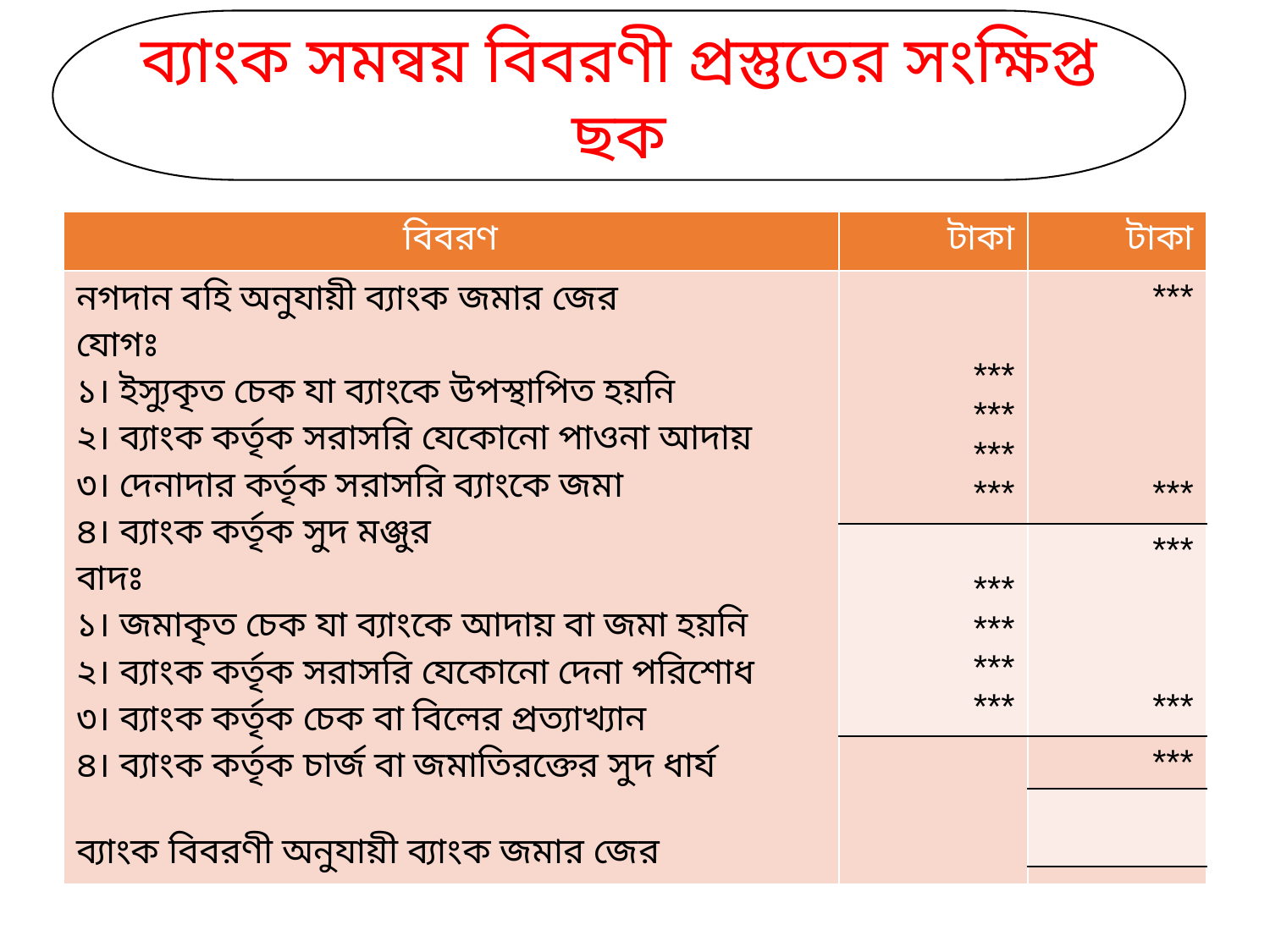

ব্যাংক সমন্বয় বিবরণী প্রস্তুতের সংক্ষিপ্ত ছক
| বিবরণ | টাকা | টাকা |
| --- | --- | --- |
| নগদান বহি অনুযায়ী ব্যাংক জমার জের যোগঃ ১। ইস্যুকৃত চেক যা ব্যাংকে উপস্থাপিত হয়নি ২। ব্যাংক কর্তৃক সরাসরি যেকোনো পাওনা আদায় ৩। দেনাদার কর্তৃক সরাসরি ব্যাংকে জমা ৪। ব্যাংক কর্তৃক সুদ মঞ্জুর বাদঃ ১। জমাকৃত চেক যা ব্যাংকে আদায় বা জমা হয়নি ২। ব্যাংক কর্তৃক সরাসরি যেকোনো দেনা পরিশোধ ৩। ব্যাংক কর্তৃক চেক বা বিলের প্রত্যাখ্যান ৪। ব্যাংক কর্তৃক চার্জ বা জমাতিরক্তের সুদ ধার্য ব্যাংক বিবরণী অনুযায়ী ব্যাংক জমার জের | \*\*\* \*\*\* \*\*\* \*\*\* | \*\*\* \*\*\* |
|  | \*\*\* \*\*\* \*\*\* \*\*\* | \*\*\* \*\*\* |
|  |  | \*\*\* |
|  |  |  |
|  |  |  |